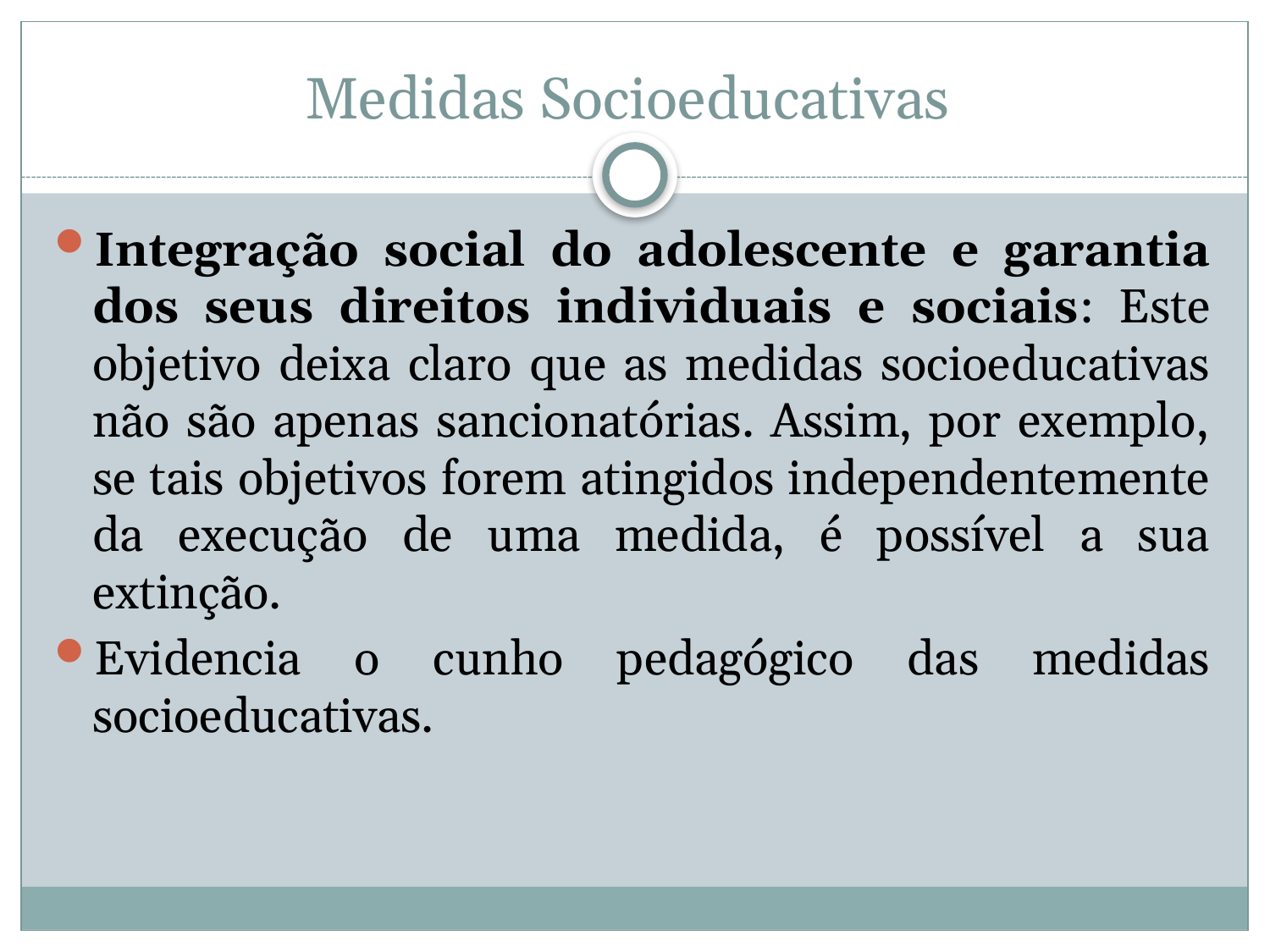

# Medidas Socioeducativas
Integração social do adolescente e garantia dos seus direitos individuais e sociais: Este objetivo deixa claro que as medidas socioeducativas não são apenas sancionatórias. Assim, por exemplo, se tais objetivos forem atingidos independentemente da execução de uma medida, é possível a sua extinção.
Evidencia o cunho pedagógico das medidas socioeducativas.